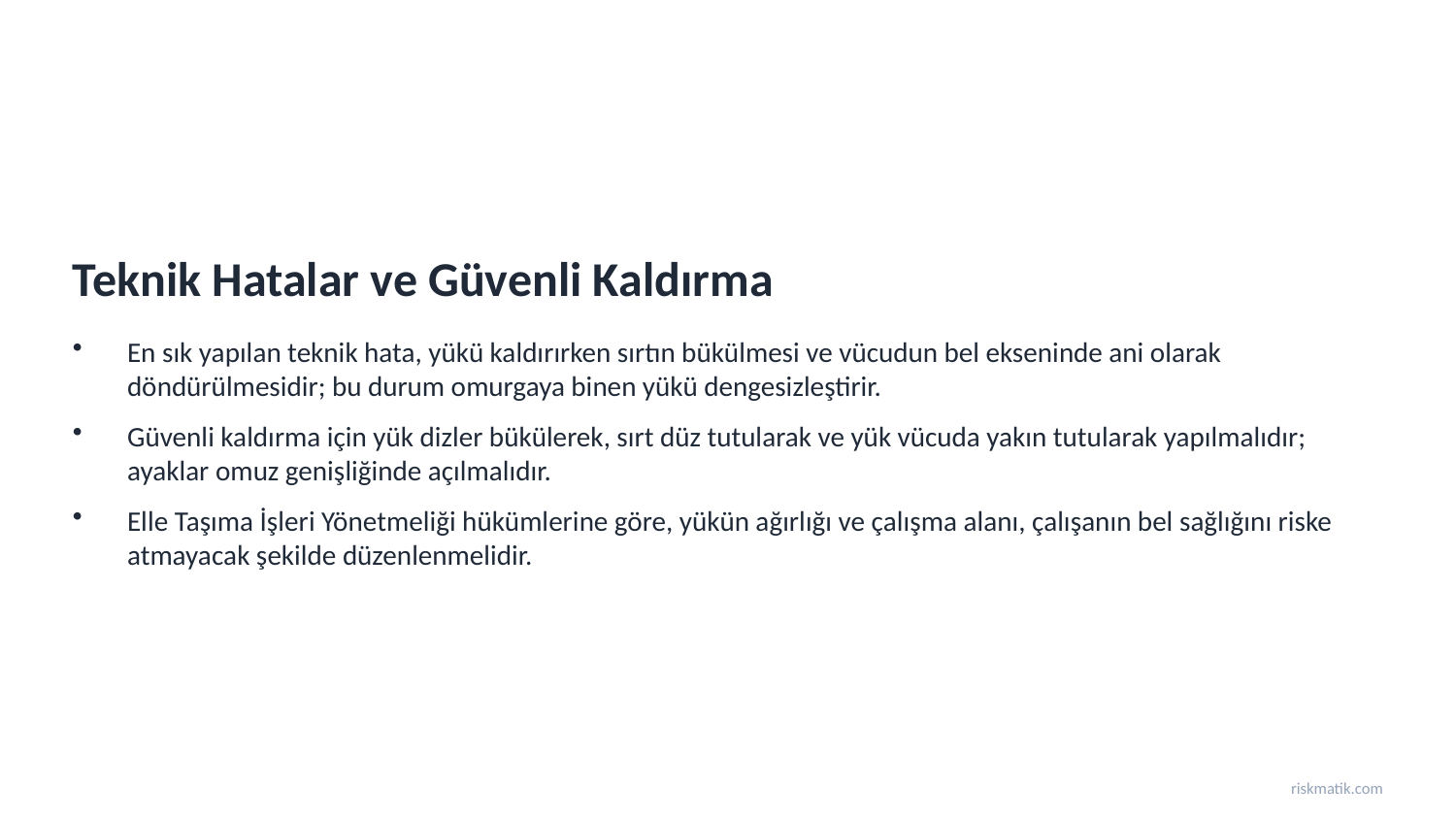

Teknik Hatalar ve Güvenli Kaldırma
En sık yapılan teknik hata, yükü kaldırırken sırtın bükülmesi ve vücudun bel ekseninde ani olarak döndürülmesidir; bu durum omurgaya binen yükü dengesizleştirir.
Güvenli kaldırma için yük dizler bükülerek, sırt düz tutularak ve yük vücuda yakın tutularak yapılmalıdır; ayaklar omuz genişliğinde açılmalıdır.
Elle Taşıma İşleri Yönetmeliği hükümlerine göre, yükün ağırlığı ve çalışma alanı, çalışanın bel sağlığını riske atmayacak şekilde düzenlenmelidir.
riskmatik.com